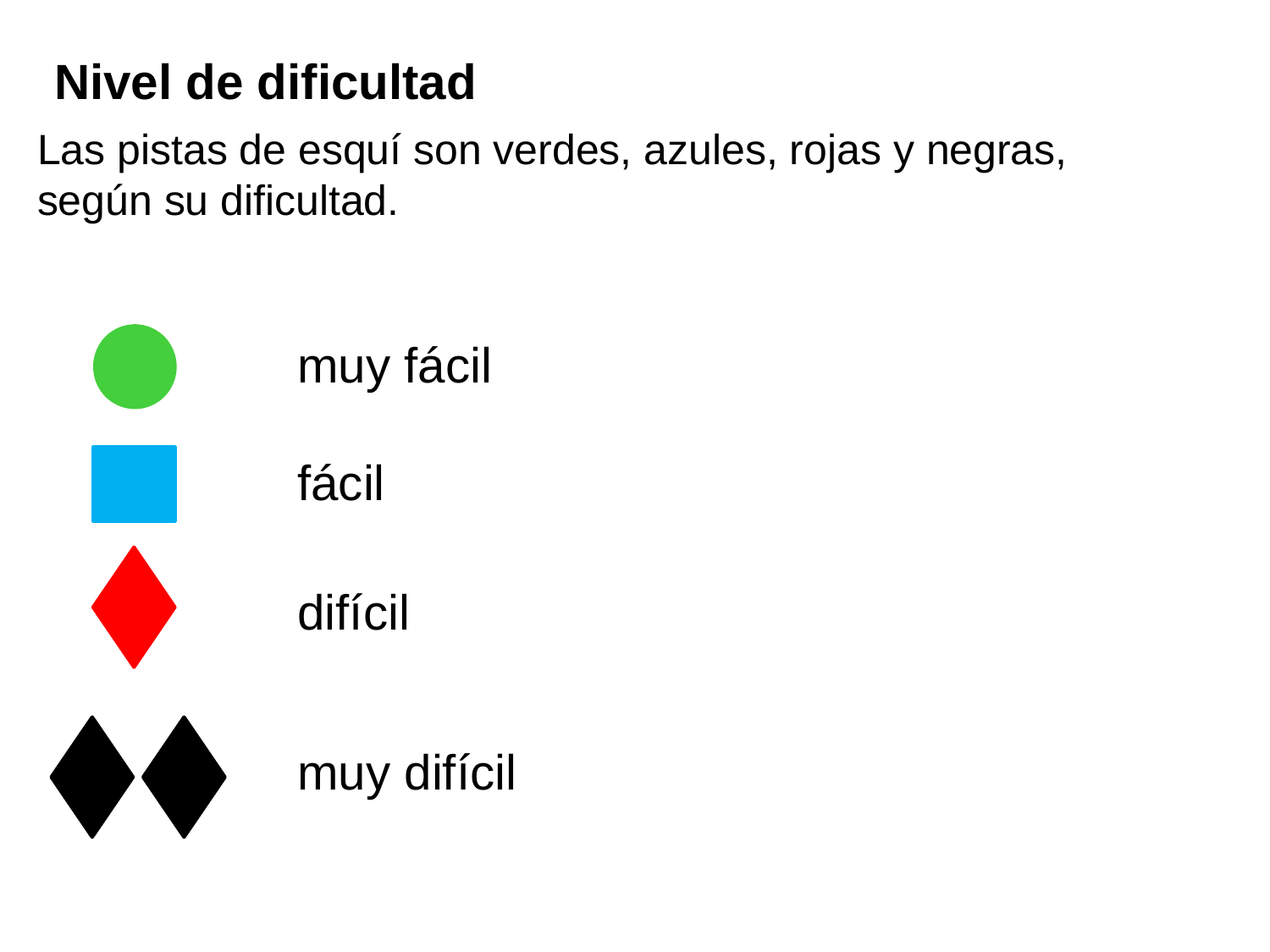

Nivel de dificultad
Las pistas de esquí son verdes, azules, rojas y negras,
según su dificultad.

muy fácil
fácil

difícil

muy difícil